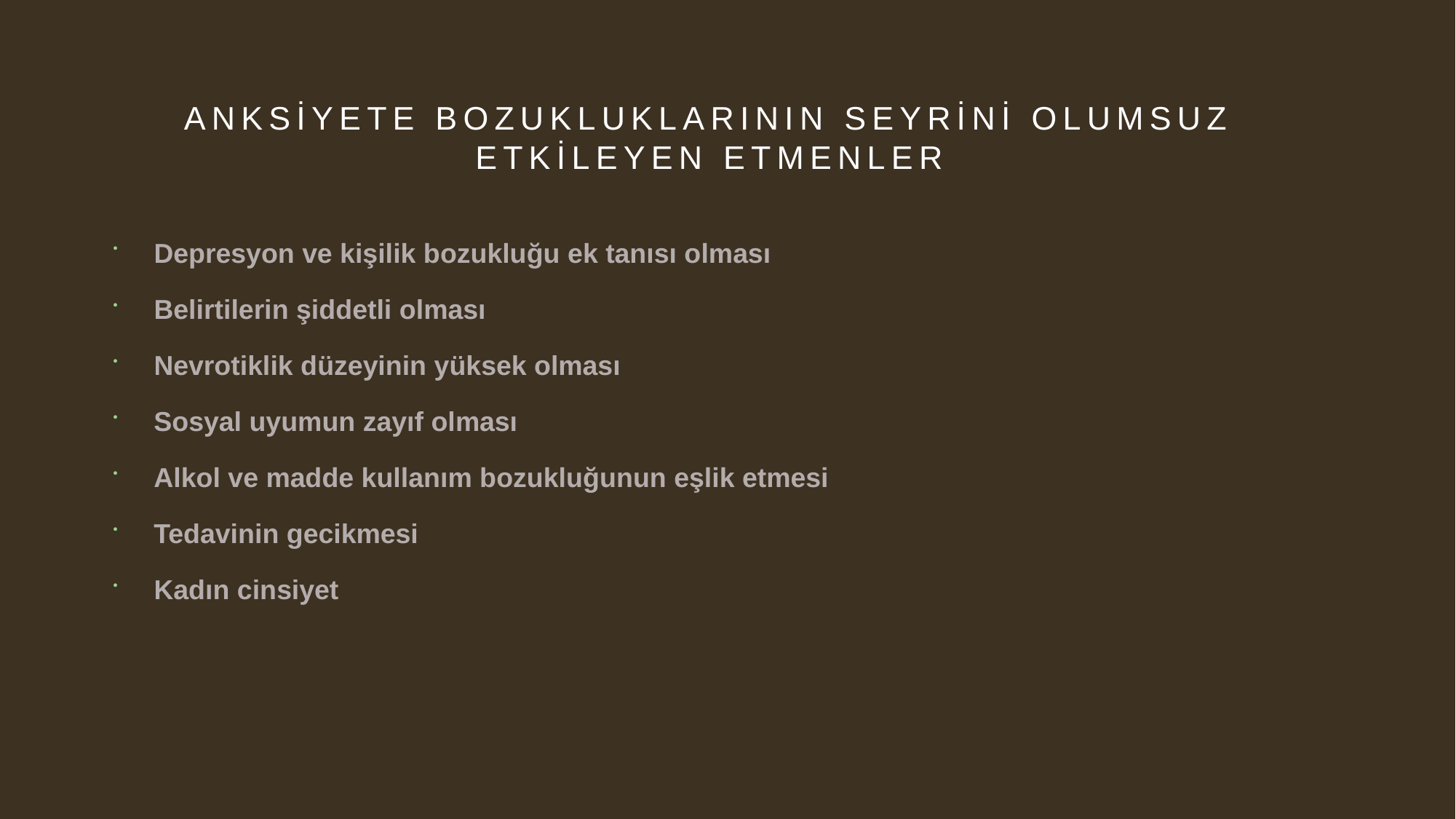

# Anksiyete Bozukluklarının Seyrini Olumsuz Etkileyen Etmenler
Depresyon ve kişilik bozukluğu ek tanısı olması
Belirtilerin şiddetli olması
Nevrotiklik düzeyinin yüksek olması
Sosyal uyumun zayıf olması
Alkol ve madde kullanım bozukluğunun eşlik etmesi
Tedavinin gecikmesi
Kadın cinsiyet